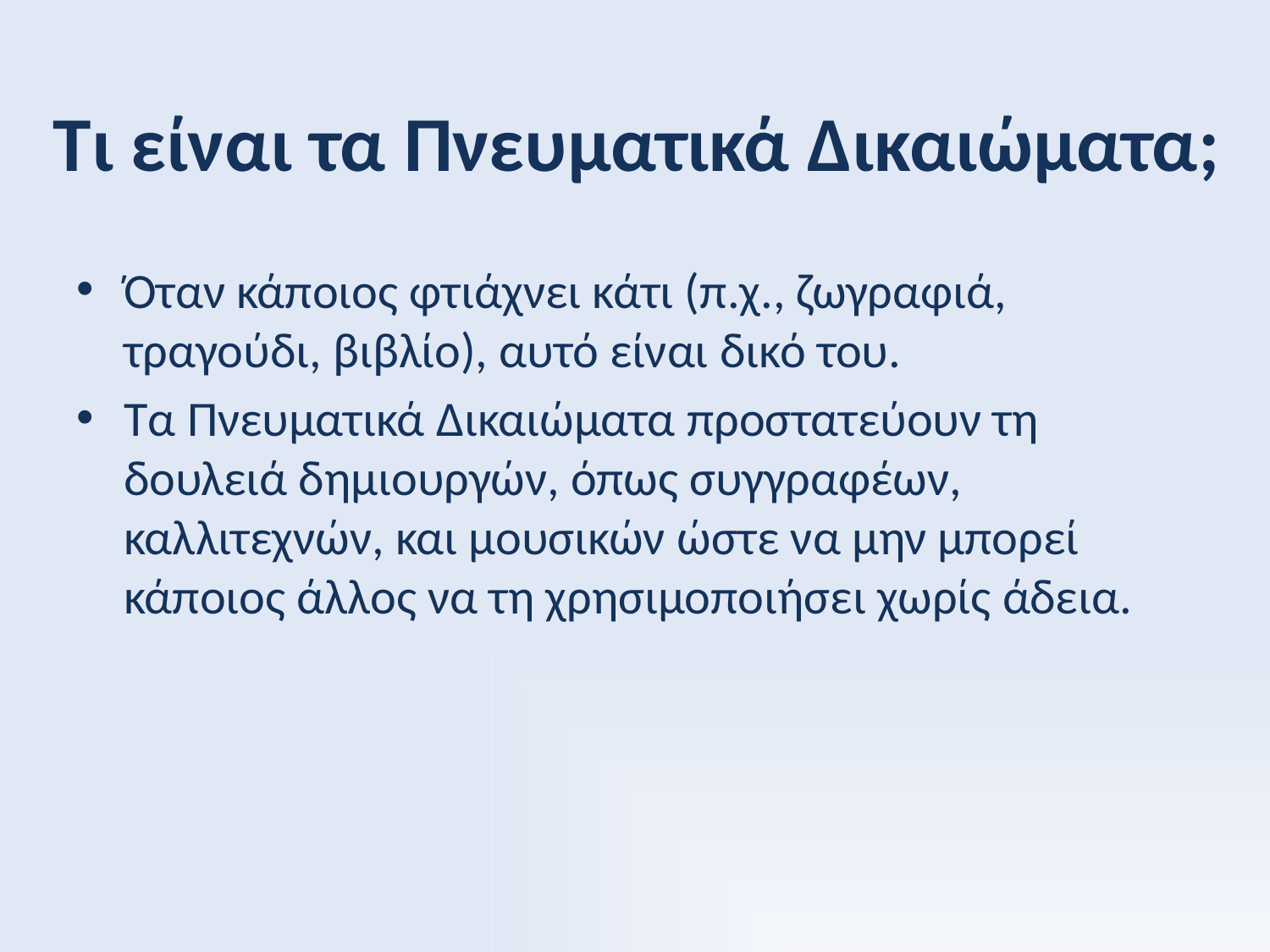

# Τι είναι τα Πνευματικά Δικαιώματα;
Όταν κάποιος φτιάχνει κάτι (π.χ., ζωγραφιά, τραγούδι, βιβλίο), αυτό είναι δικό του.
Tα Πνευματικά Δικαιώματα προστατεύουν τη δουλειά δημιουργών, όπως συγγραφέων, καλλιτεχνών, και μουσικών ώστε να μην μπορεί κάποιος άλλος να τη χρησιμοποιήσει χωρίς άδεια.